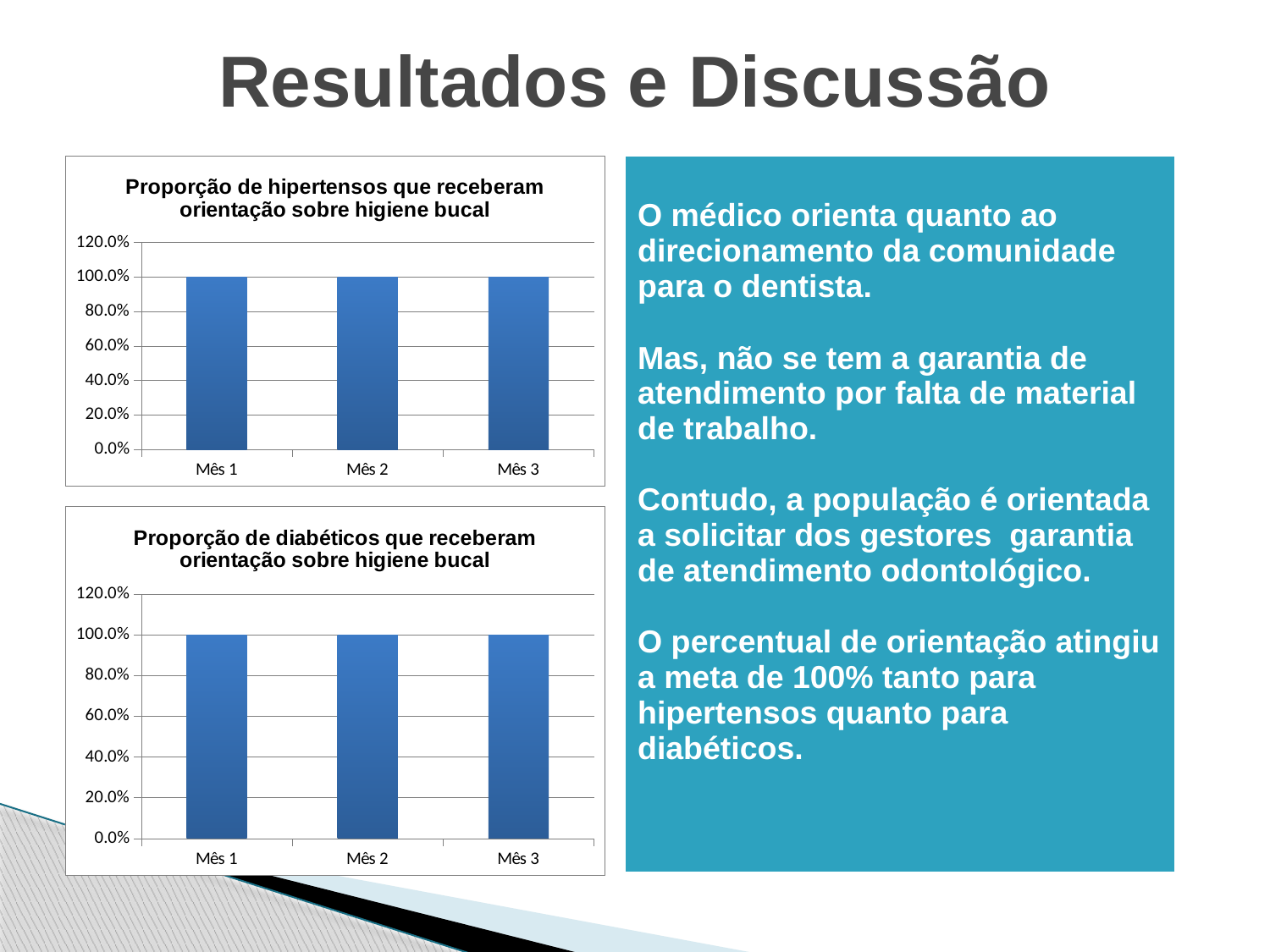

# Resultados e Discussão

### Chart: Proporção de hipertensos que receberam orientação sobre higiene bucal

| Category | Proporção de hipertensos que receberam orientação sobre higiene bucal |
|---|---|
| Mês 1 | 1.0 |
| Mês 2 | 1.0 |
| Mês 3 | 1.0 |
| O médico orienta quanto ao direcionamento da comunidade para o dentista. Mas, não se tem a garantia de atendimento por falta de material de trabalho. Contudo, a população é orientada a solicitar dos gestores garantia de atendimento odontológico. O percentual de orientação atingiu a meta de 100% tanto para hipertensos quanto para diabéticos. |
| --- |

### Chart: Proporção de diabéticos que receberam orientação sobre higiene bucal

| Category | Proporção de diabéticos que receberam orientação sobre higiene bucal |
|---|---|
| Mês 1 | 1.0 |
| Mês 2 | 1.0 |
| Mês 3 | 1.0 |